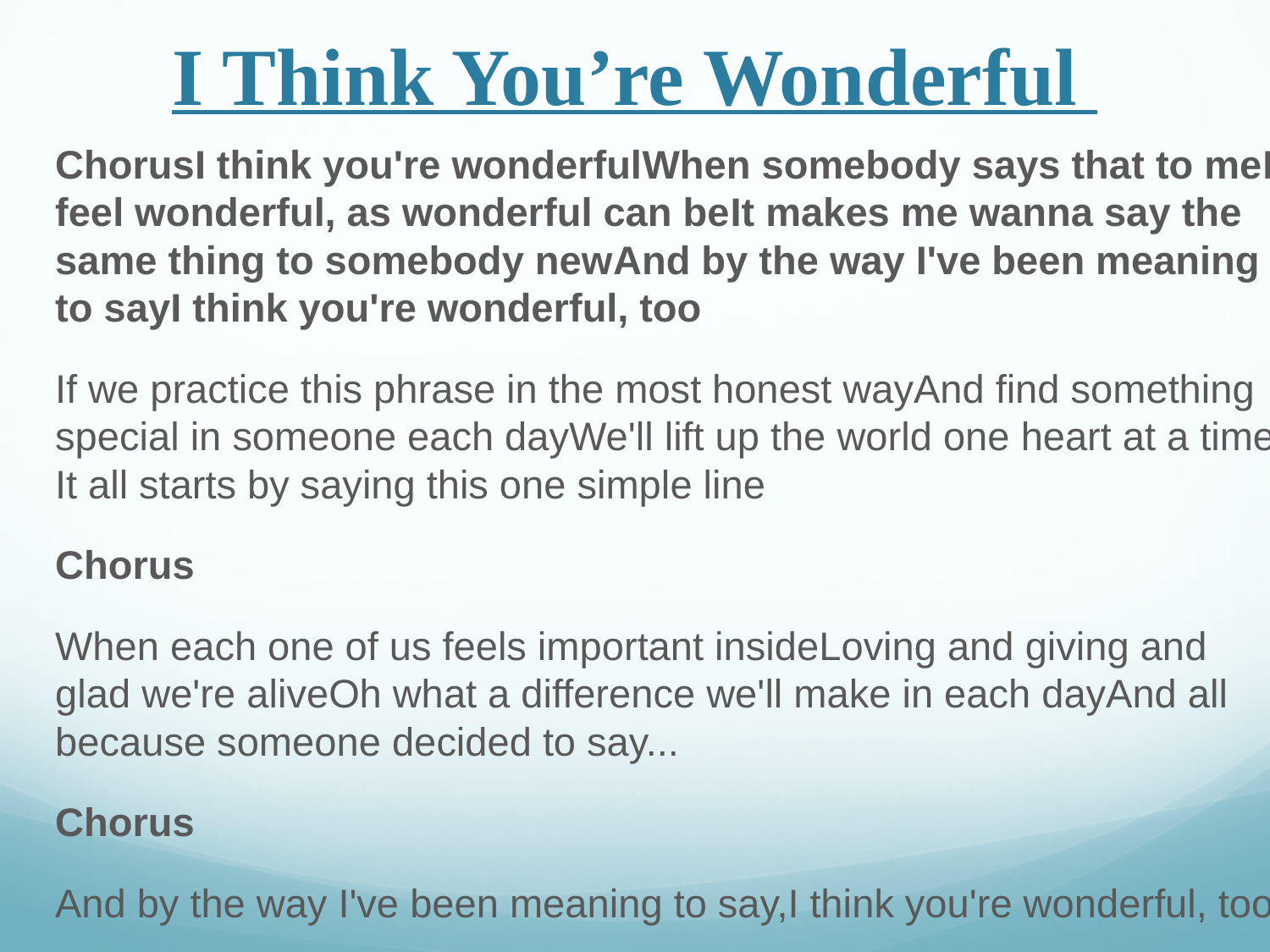

# I Think You’re Wonderful
Chorus I think you're wonderful When somebody says that to me I feel wonderful, as wonderful can be It makes me wanna say the same thing to somebody new And by the way I've been meaning to say I think you're wonderful, too
If we practice this phrase in the most honest way And find something special in someone each day We'll lift up the world one heart at a time It all starts by saying this one simple line
Chorus
When each one of us feels important inside Loving and giving and glad we're alive Oh what a difference we'll make in each day And all because someone decided to say...
Chorus
And by the way I've been meaning to say, I think you're wonderful, too